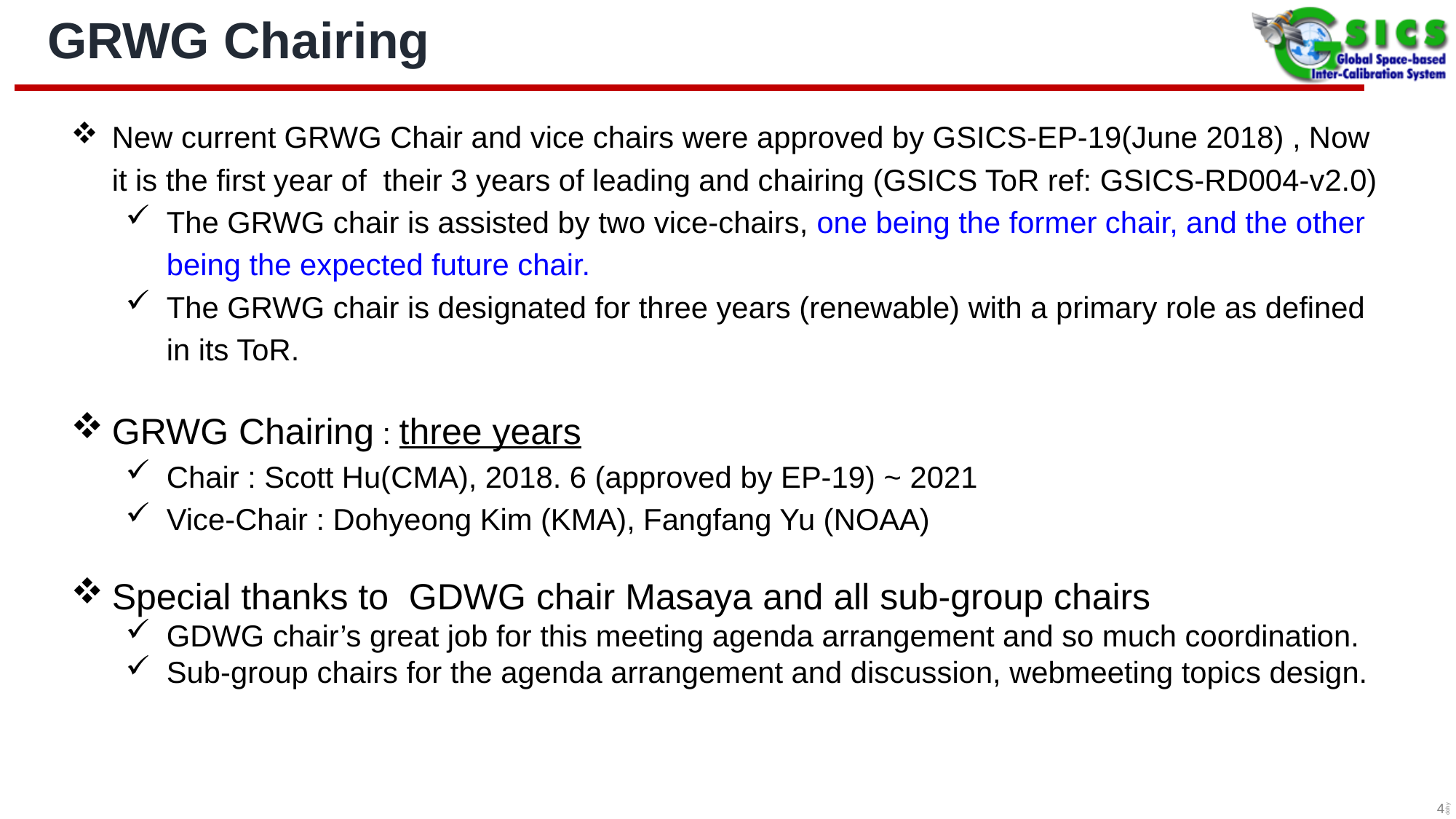

# GRWG Chairing
New current GRWG Chair and vice chairs were approved by GSICS-EP-19(June 2018) , Now it is the first year of  their 3 years of leading and chairing (GSICS ToR ref: GSICS-RD004-v2.0)
The GRWG chair is assisted by two vice-chairs, one being the former chair, and the other being the expected future chair.
The GRWG chair is designated for three years (renewable) with a primary role as defined in its ToR.

GRWG Chairing : three years
Chair : Scott Hu(CMA), 2018. 6 (approved by EP-19) ~ 2021
Vice-Chair : Dohyeong Kim (KMA), Fangfang Yu (NOAA)

Special thanks to  GDWG chair Masaya and all sub-group chairs
GDWG chair’s great job for this meeting agenda arrangement and so much coordination.
Sub-group chairs for the agenda arrangement and discussion, webmeeting topics design.